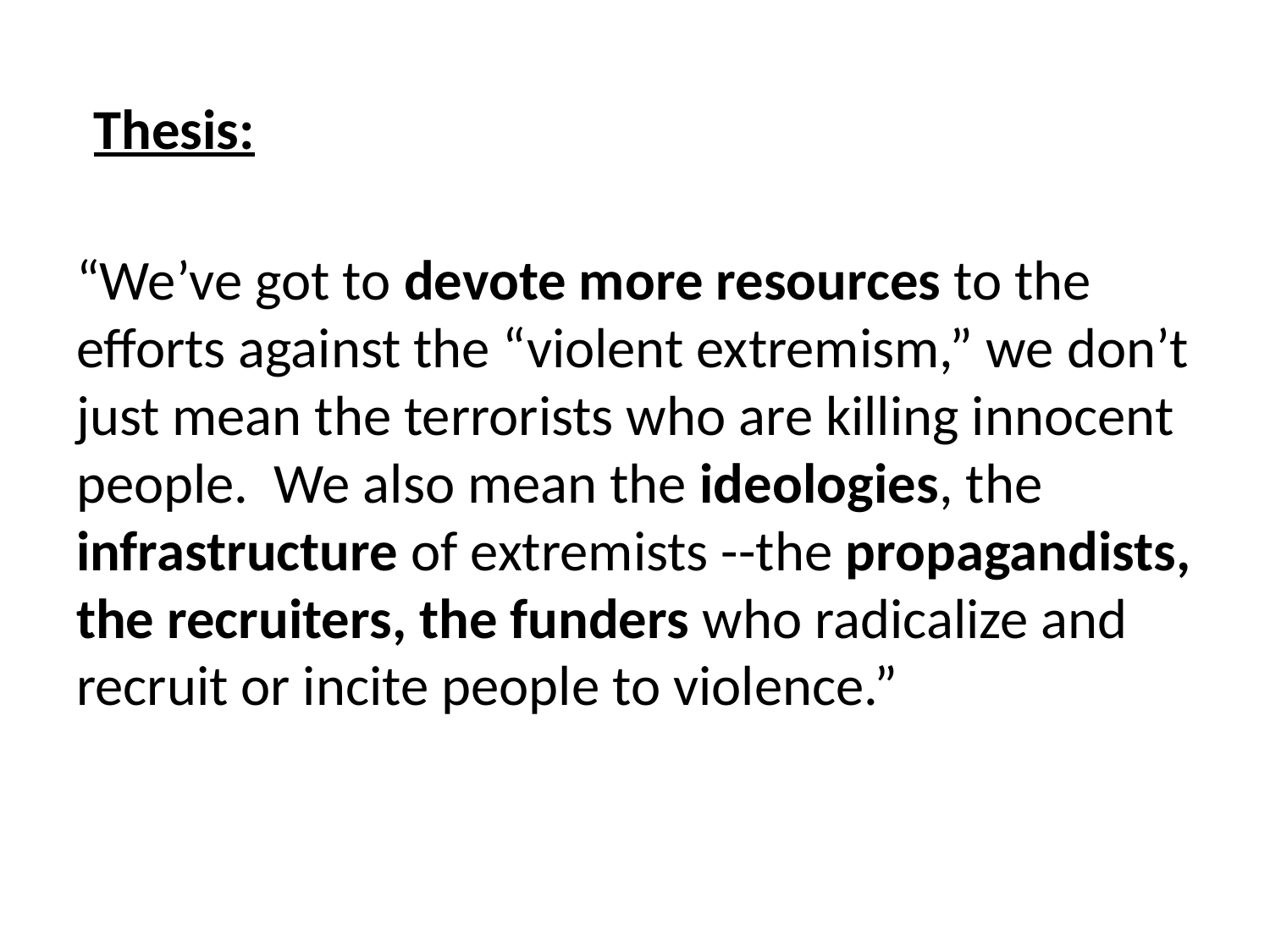

Thesis:
“We’ve got to devote more resources to the efforts against the “violent extremism,” we don’t just mean the terrorists who are killing innocent people.  We also mean the ideologies, the infrastructure of extremists --the propagandists, the recruiters, the funders who radicalize and recruit or incite people to violence.”